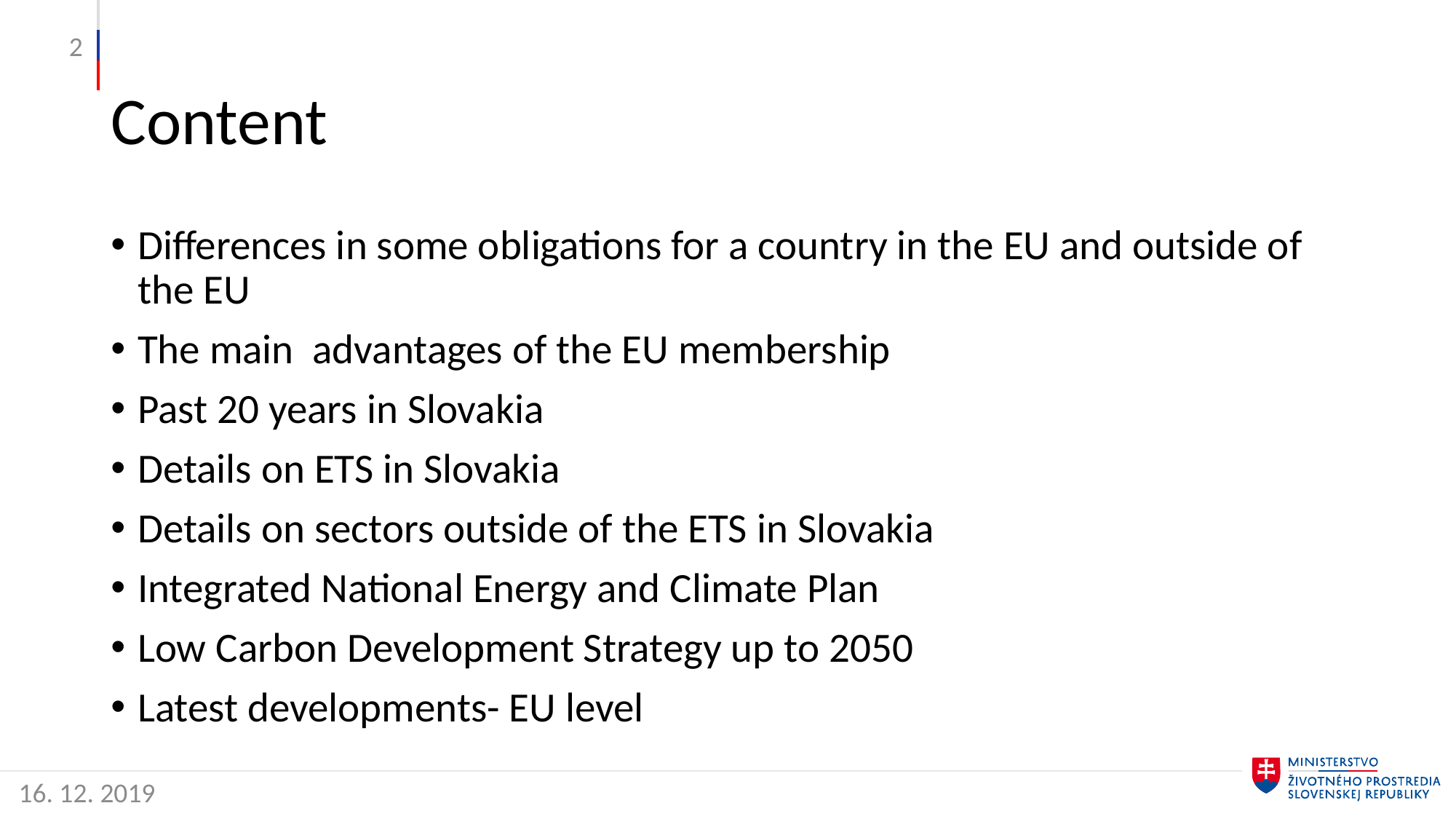

2
# Content
Differences in some obligations for a country in the EU and outside of the EU
The main  advantages of the EU membership
Past 20 years in Slovakia
Details on ETS in Slovakia
Details on sectors outside of the ETS in Slovakia
Integrated National Energy and Climate Plan
Low Carbon Development Strategy up to 2050
Latest developments- EU level

16. 12. 2019